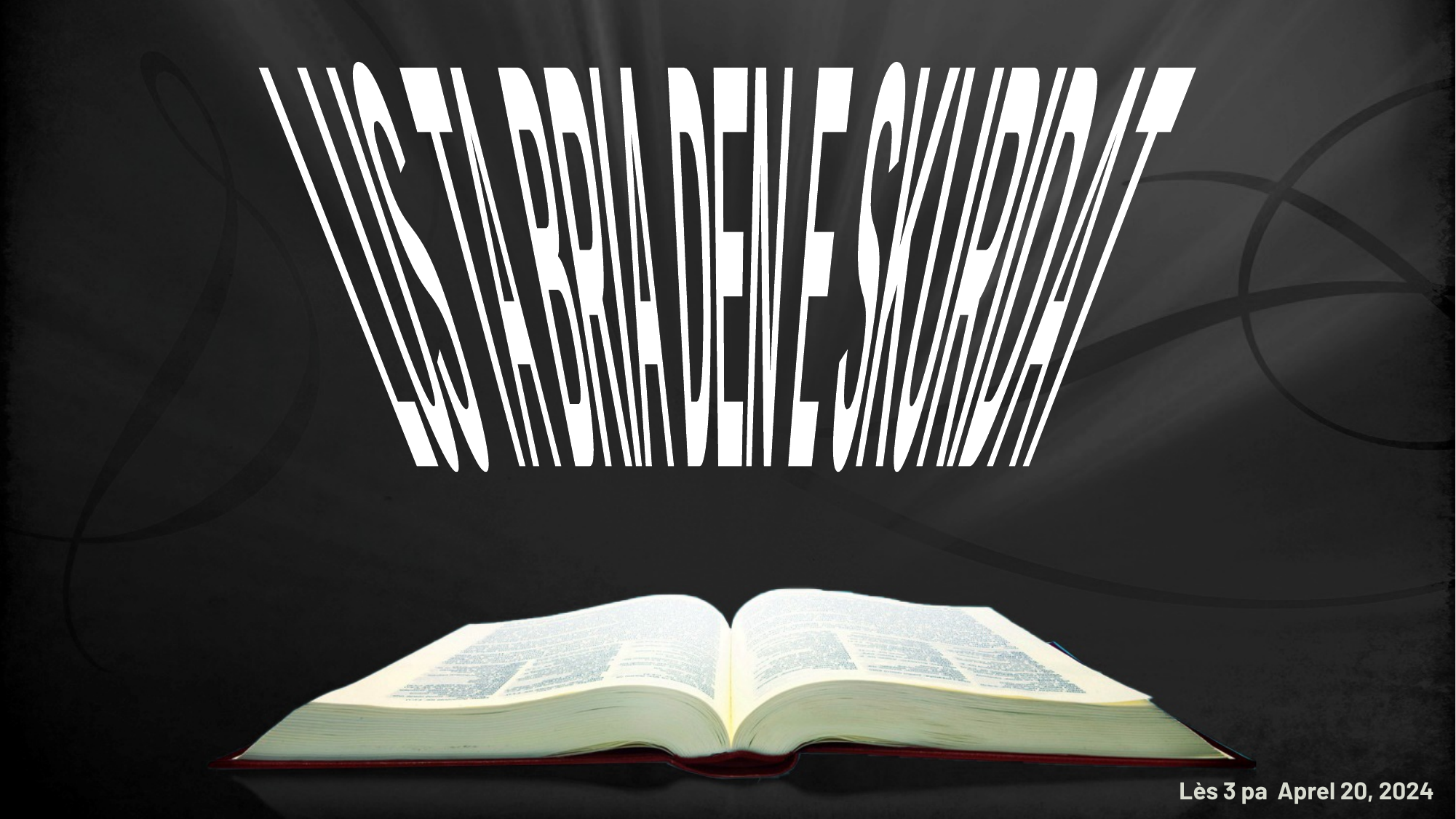

LUS TA BRIA DEN E SKURIDAT
Lès 3 pa  Aprel 20, 2024